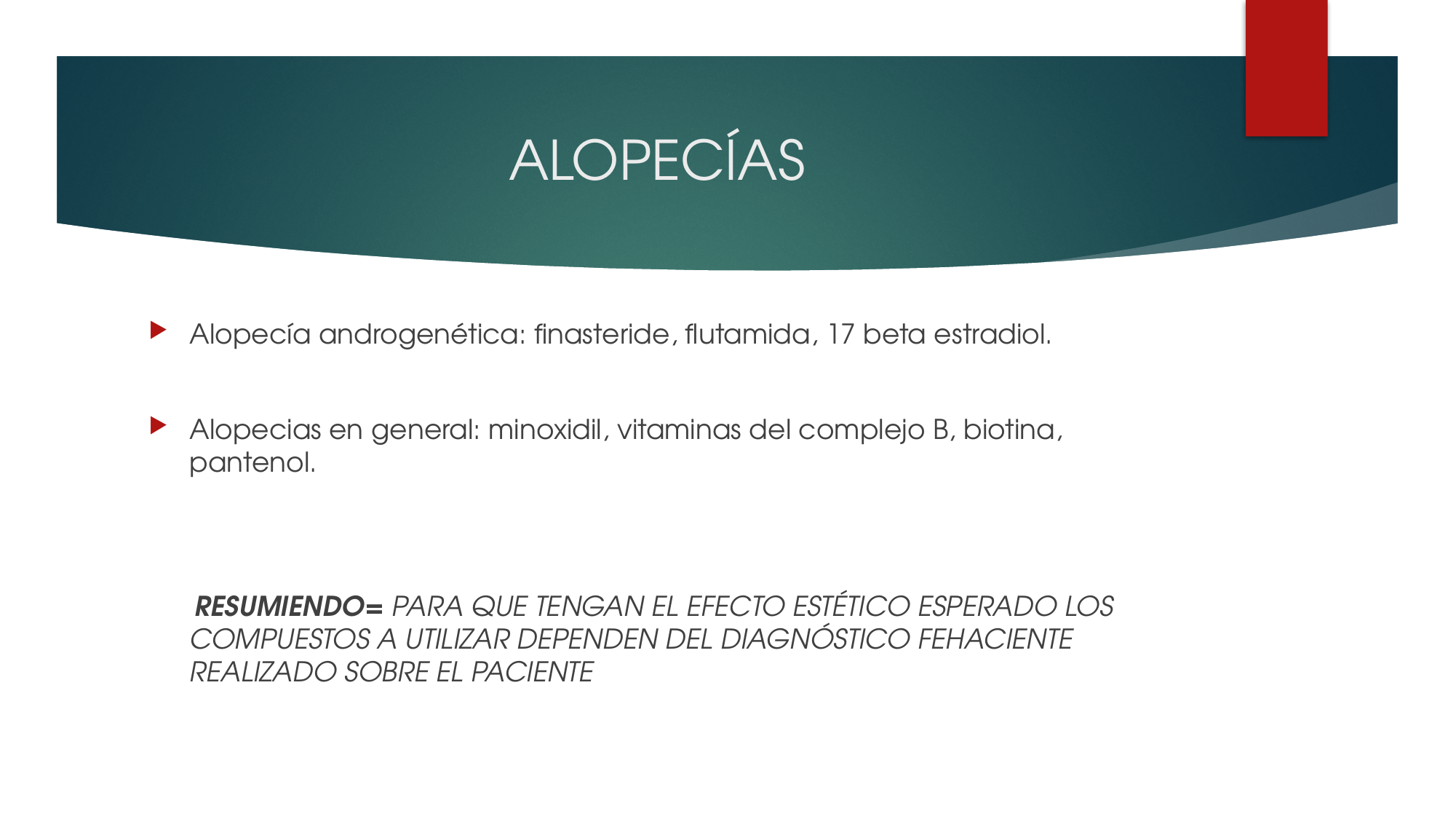

# ALOPECÍAS
Alopecía androgenética: finasteride, flutamida, 17 beta estradiol.

Alopecias en general: minoxidil, vitaminas del complejo B, biotina, pantenol.

      RESUMIENDO= PARA QUE TENGAN EL EFECTO ESTÉTICO ESPERADO LOS COMPUESTOS A UTILIZAR DEPENDEN DEL DIAGNÓSTICO FEHACIENTE REALIZADO SOBRE EL PACIENTE